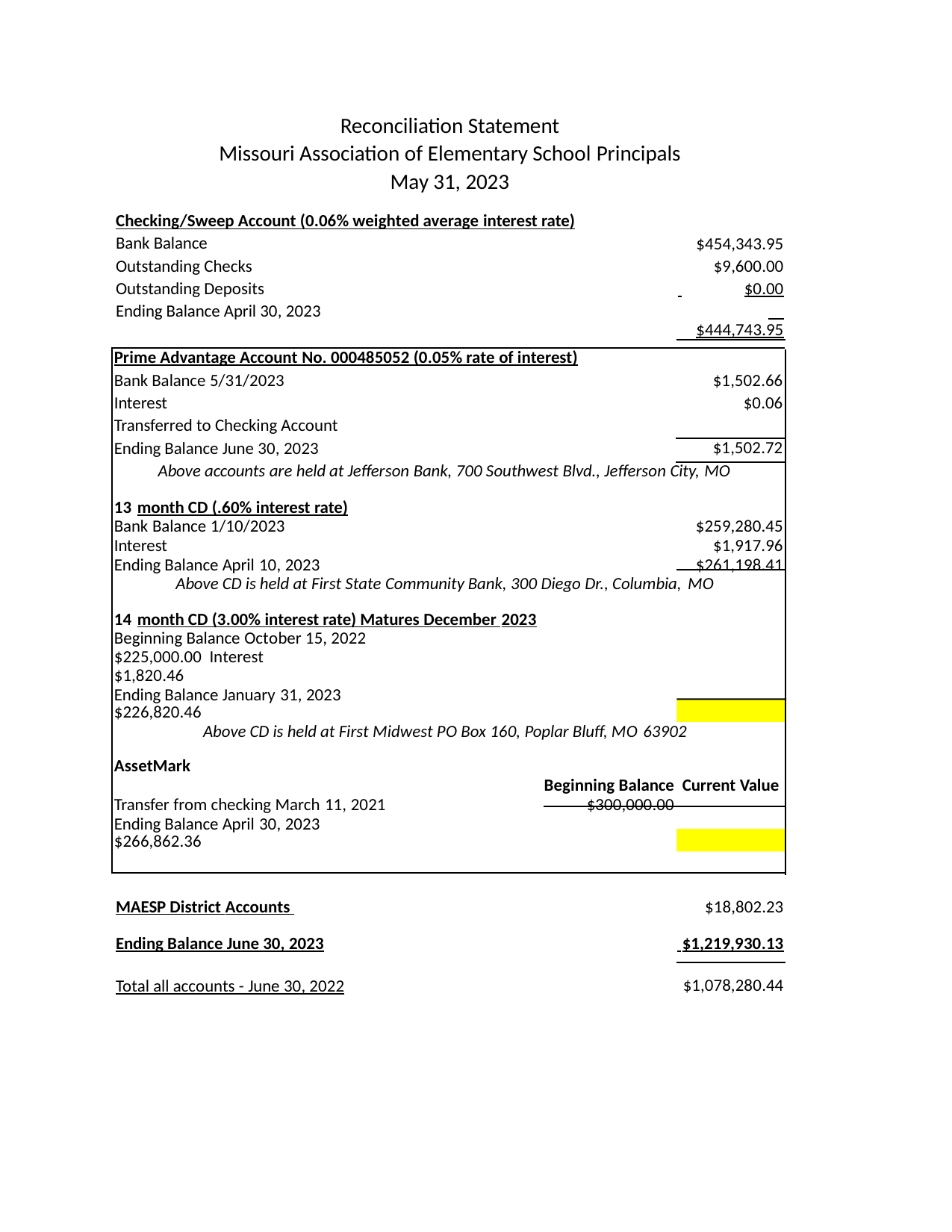

| Reconciliation Statement |
| --- |
| Missouri Association of Elementary School Principals |
| May 31, 2023 |
| Checking/Sweep Account (0.06% weighted average interest rate) |
| --- |
| Bank Balance |
| Outstanding Checks |
| Outstanding Deposits |
| Ending Balance April 30, 2023 |
| $454,343.95 |
| --- |
| $9,600.00 |
| $0.00 |
| $444,743.95 |
| Prime Advantage Account No. 000485052 (0.05% rate of interest) |  |
| --- | --- |
| Bank Balance 5/31/2023 | $1,502.66 |
| Interest | $0.06 |
| Transferred to Checking Account |  |
| Ending Balance June 30, 2023 | $1,502.72 |
| Above accounts are held at Jefferson Bank, 700 Southwest Blvd., Jefferson City, MO month CD (.60% interest rate) Bank Balance 1/10/2023 $259,280.45 Interest $1,917.96 Ending Balance April 10, 2023 $261,198.41 Above CD is held at First State Community Bank, 300 Diego Dr., Columbia, MO month CD (3.00% interest rate) Matures December 2023 Beginning Balance October 15, 2022 $225,000.00 Interest $1,820.46 Ending Balance January 31, 2023 $226,820.46 Above CD is held at First Midwest PO Box 160, Poplar Bluff, MO 63902 AssetMark Beginning Balance Current Value Transfer from checking March 11, 2021 $300,000.00 Ending Balance April 30, 2023 $266,862.36 |  |

| MAESP District Accounts | $18,802.23 |
| --- | --- |
| Ending Balance June 30, 2023 | $1,219,930.13 |
| Total all accounts - June 30, 2022 | $1,078,280.44 |